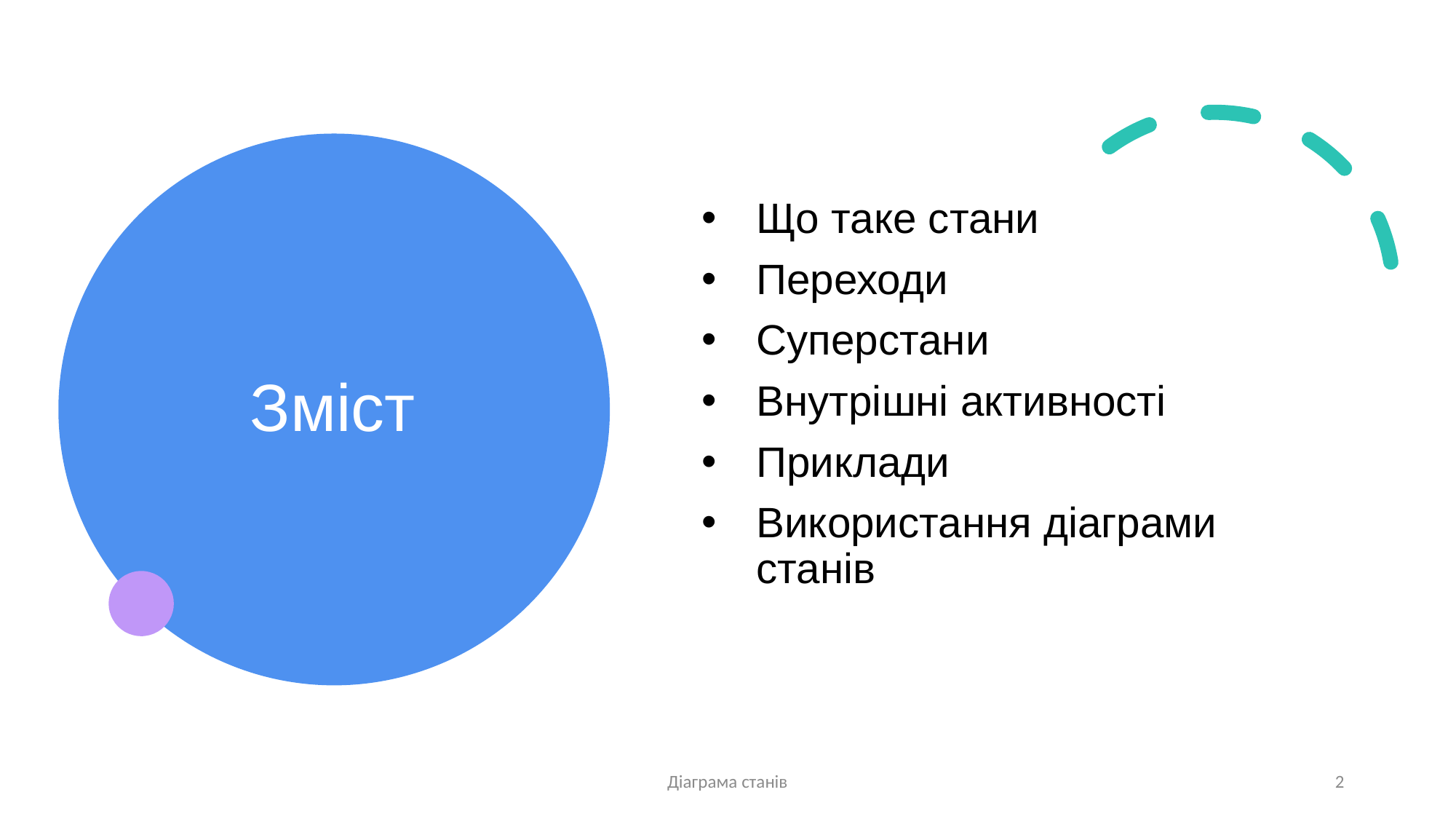

# Зміст
Що таке стани
Переходи
Суперстани
Внутрішні активності
Приклади
Використання діаграми станів

Діаграма станів
2